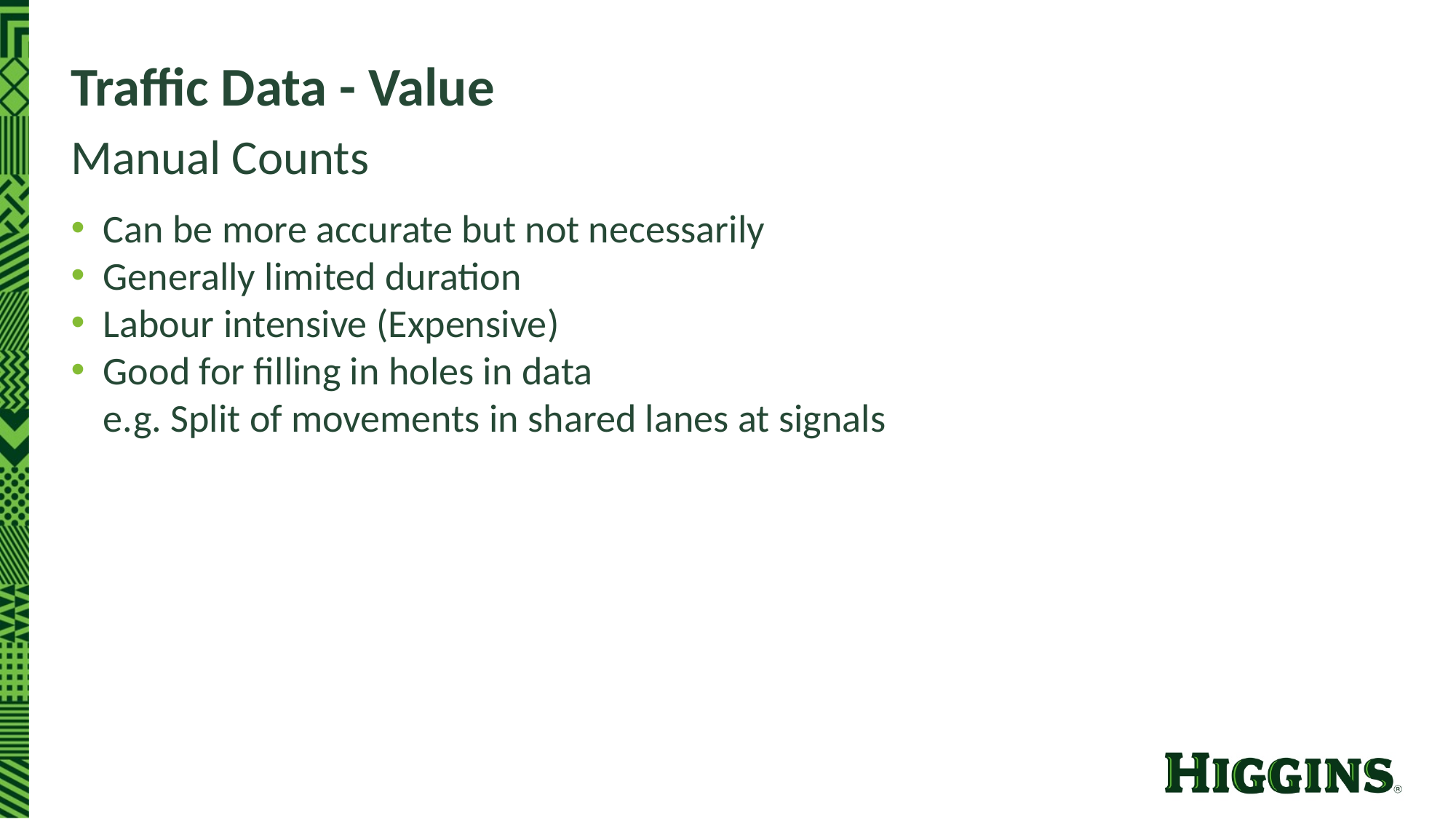

# Traffic Data - Value
Manual Counts
Can be more accurate but not necessarily
Generally limited duration
Labour intensive (Expensive)
Good for filling in holes in data
e.g. Split of movements in shared lanes at signals